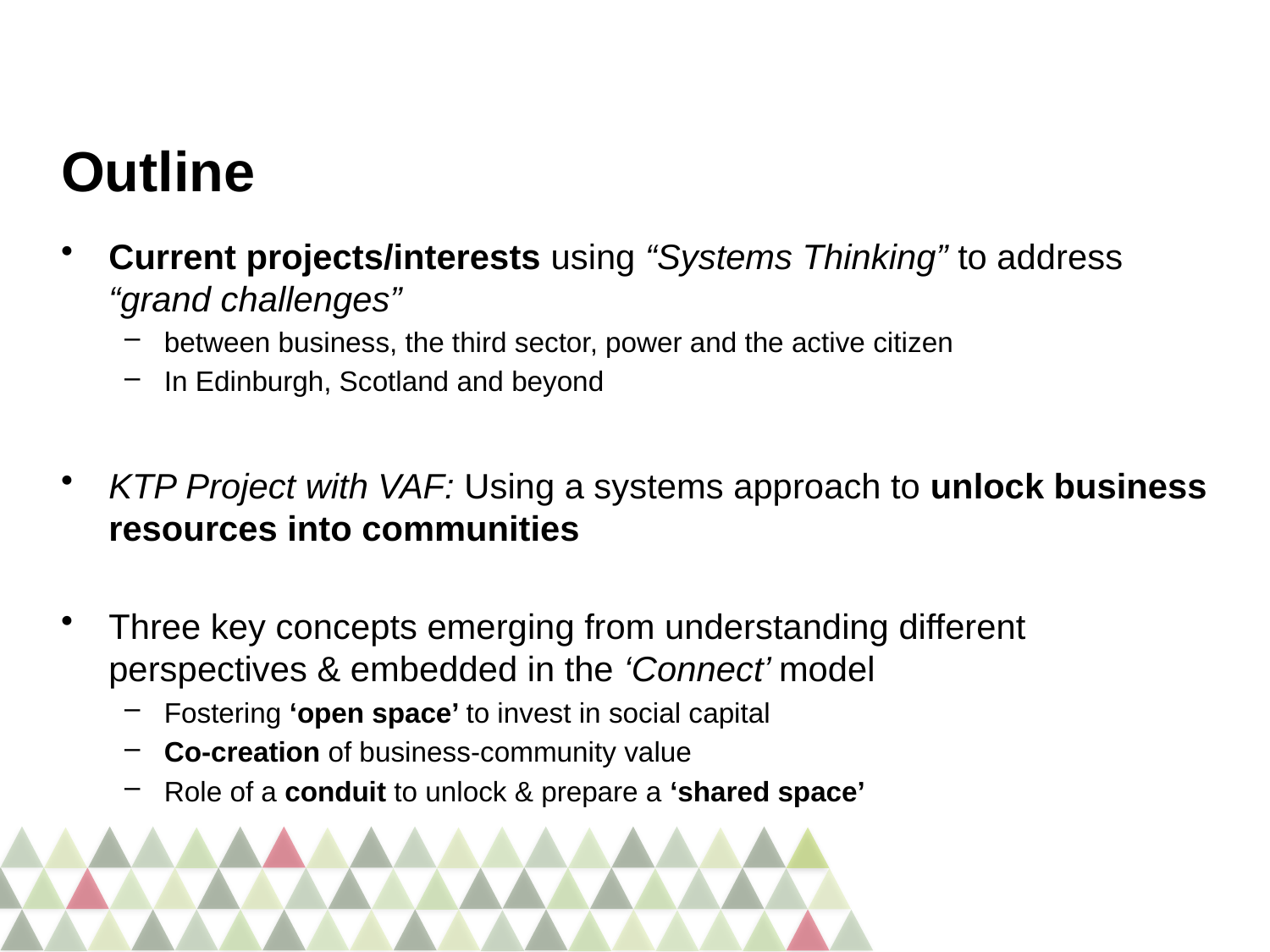

# Outline
Current projects/interests using “Systems Thinking” to address “grand challenges”
between business, the third sector, power and the active citizen
In Edinburgh, Scotland and beyond

KTP Project with VAF: Using a systems approach to unlock business resources into communities

Three key concepts emerging from understanding different perspectives & embedded in the ‘Connect’ model
Fostering ‘open space’ to invest in social capital
Co-creation of business-community value
Role of a conduit to unlock & prepare a ‘shared space’